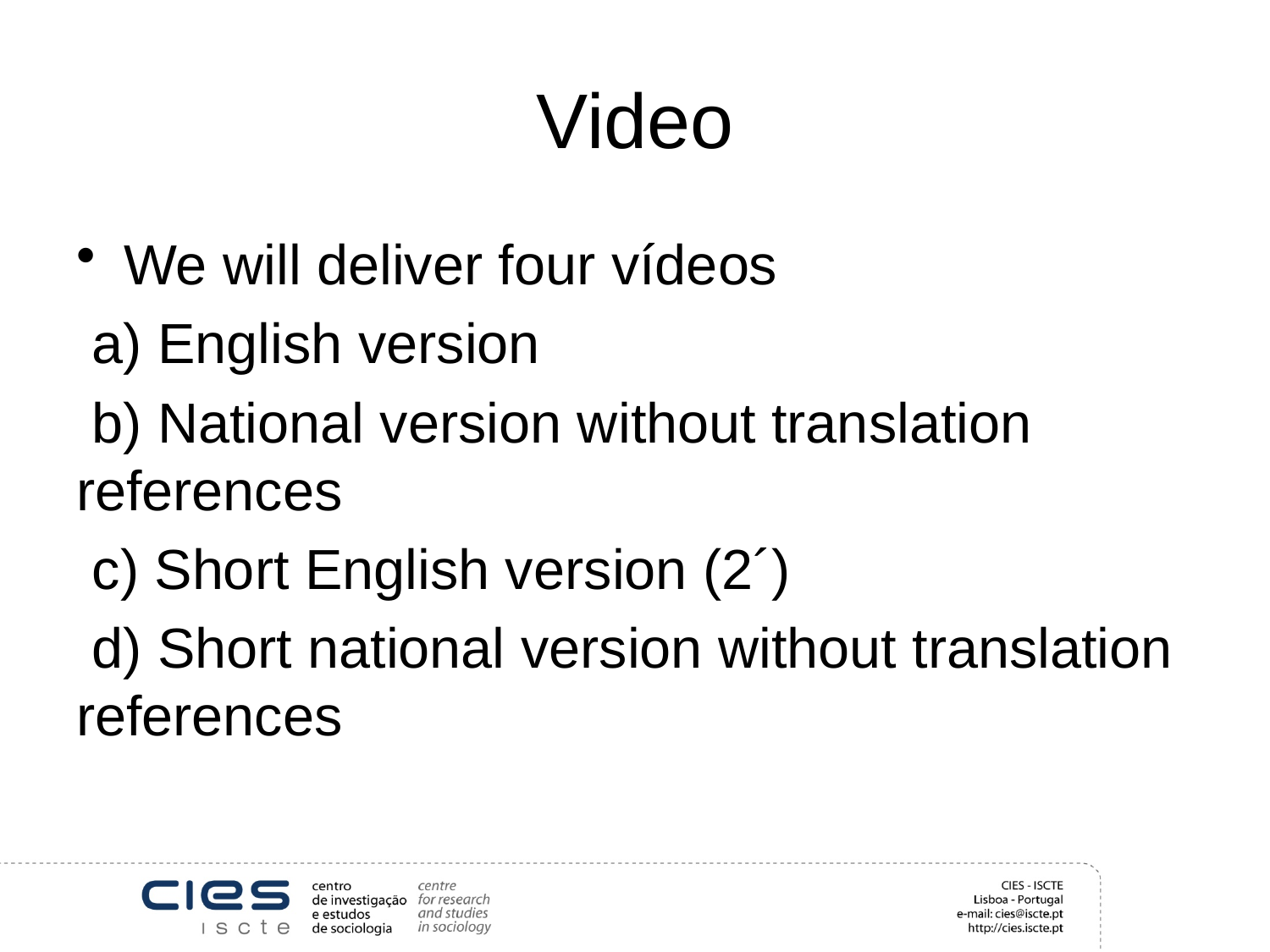

# Video
We will deliver four vídeos
 a) English version
 b) National version without translation references
 c) Short English version (2´)
 d) Short national version without translation references